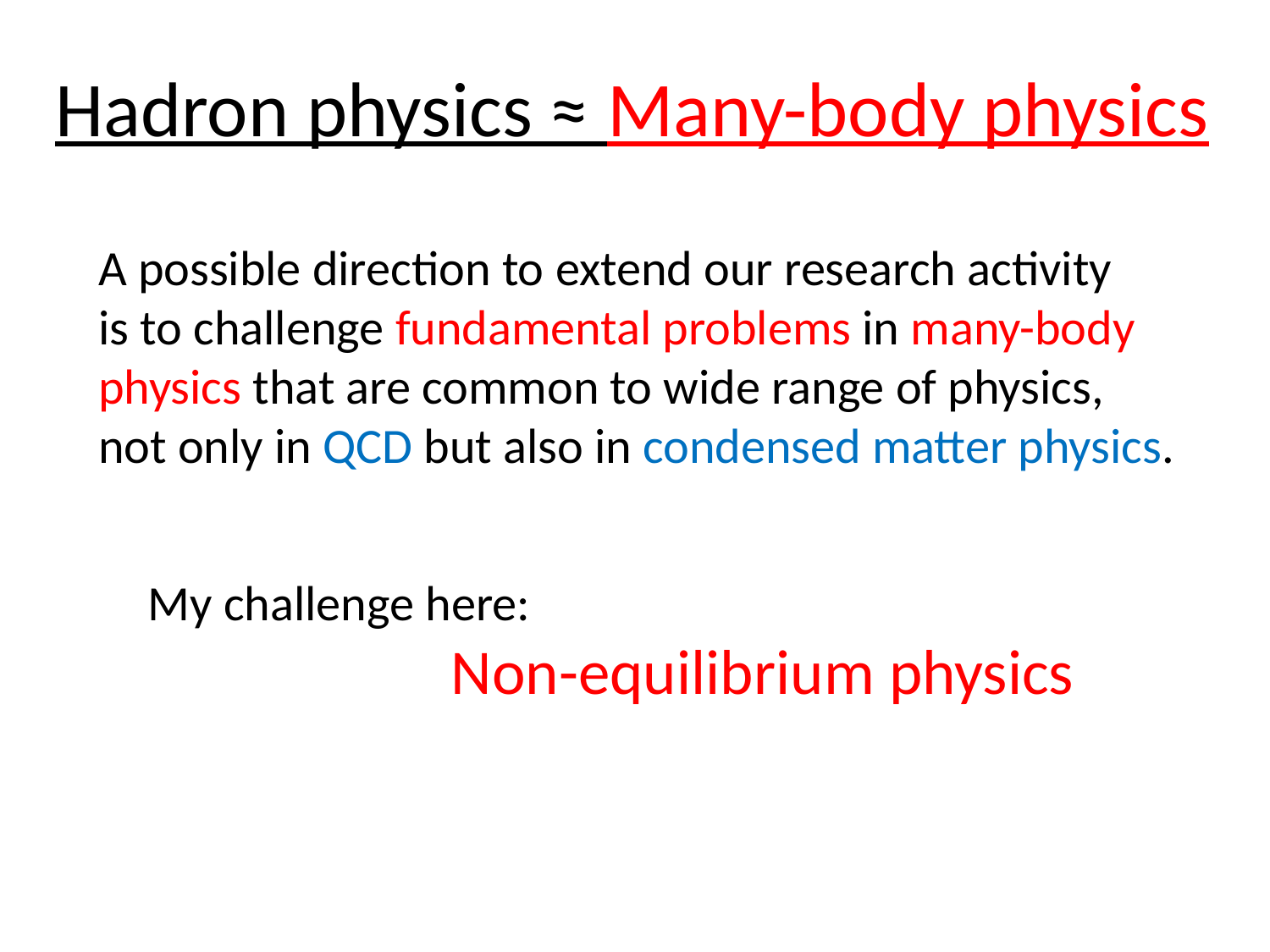

# Hadron physics ≈ Many-body physics
A possible direction to extend our research activity
is to challenge fundamental problems in many-body
physics that are common to wide range of physics,
not only in QCD but also in condensed matter physics.
My challenge here:
                           Non-equilibrium physics